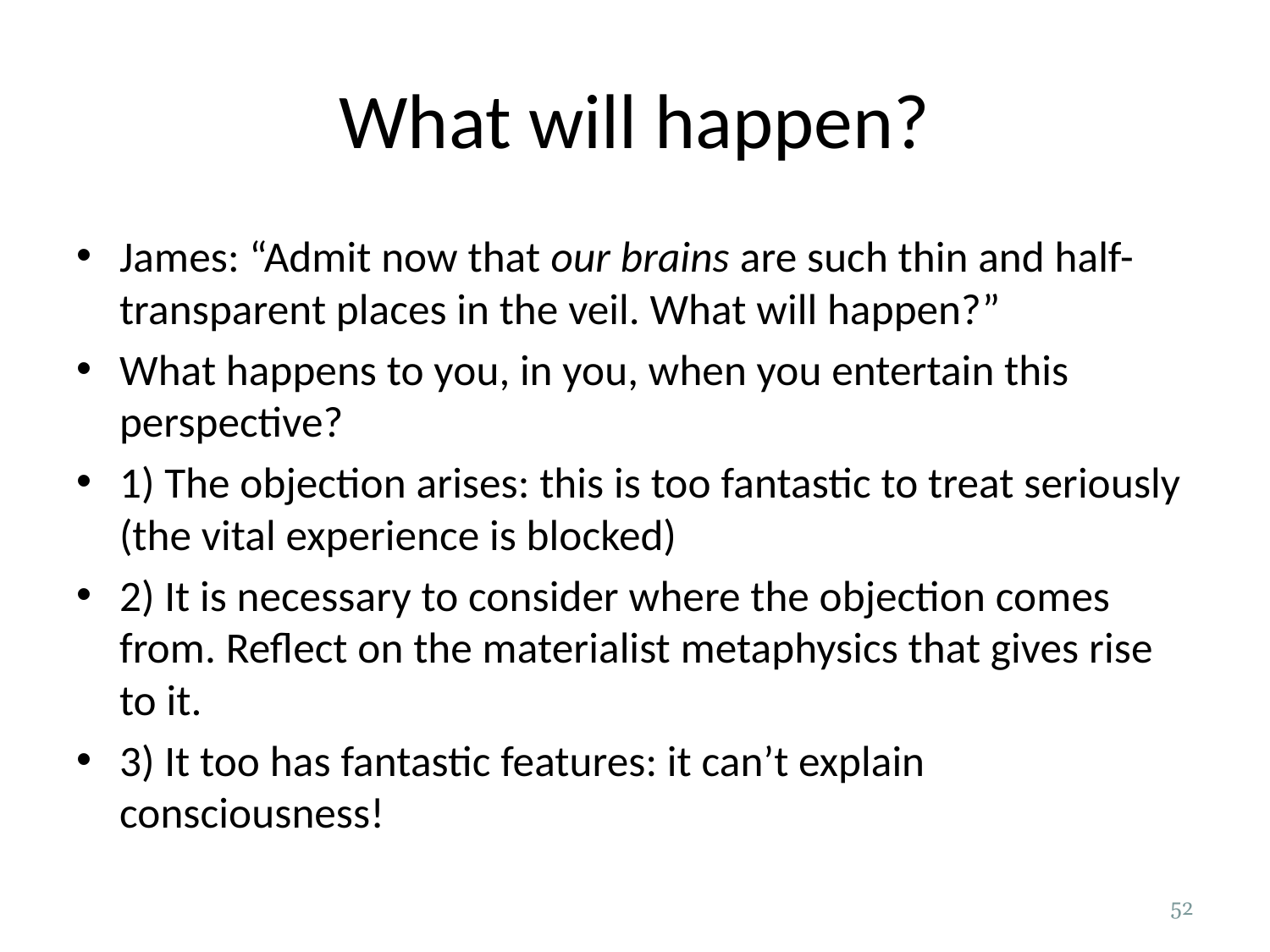

# What will happen?
James: “Admit now that our brains are such thin and half-transparent places in the veil. What will happen?”
What happens to you, in you, when you entertain this perspective?
1) The objection arises: this is too fantastic to treat seriously (the vital experience is blocked)
2) It is necessary to consider where the objection comes from. Reflect on the materialist metaphysics that gives rise to it.
3) It too has fantastic features: it can’t explain consciousness!

52